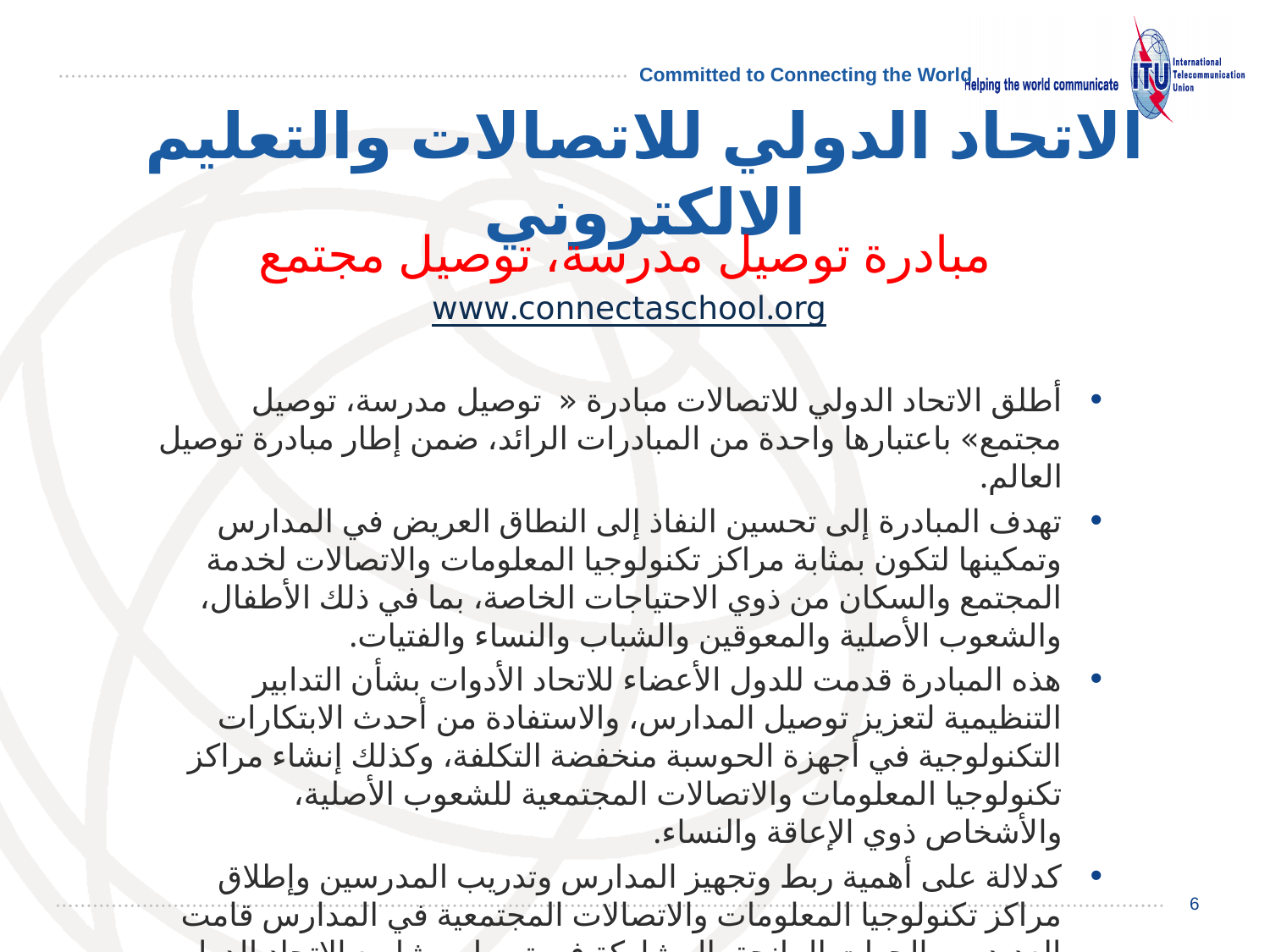

# الاتحاد الدولي للاتصالات والتعليم الالكتروني
مبادرة توصيل مدرسة، توصيل مجتمع
www.connectaschool.org

أطلق الاتحاد الدولي للاتصالات مبادرة «  توصيل مدرسة، توصيل مجتمع» باعتبارها واحدة من المبادرات الرائد، ضمن إطار مبادرة توصيل العالم.
تهدف المبادرة إلى تحسين النفاذ إلى النطاق العريض في المدارس وتمكينها لتكون بمثابة مراكز تكنولوجيا المعلومات والاتصالات لخدمة المجتمع والسكان من ذوي الاحتياجات الخاصة، بما في ذلك الأطفال، والشعوب الأصلية والمعوقين والشباب والنساء والفتيات.
هذه المبادرة قدمت للدول الأعضاء للاتحاد الأدوات بشأن التدابير التنظيمية لتعزيز توصيل المدارس، والاستفادة من أحدث الابتكارات التكنولوجية في أجهزة الحوسبة منخفضة التكلفة، وكذلك إنشاء مراكز تكنولوجيا المعلومات والاتصالات المجتمعية للشعوب الأصلية، والأشخاص ذوي الإعاقة والنساء.
كدلالة على أهمية ربط وتجهيز المدارس وتدريب المدرسين وإطلاق مراكز تكنولوجيا المعلومات والاتصالات المجتمعية في المدارس قامت العديد من الجهات المانحة بالمشاركة في تمويل مشاريع الاتحاد الدولي للاتصالات بتوصيل المدارس. .
6